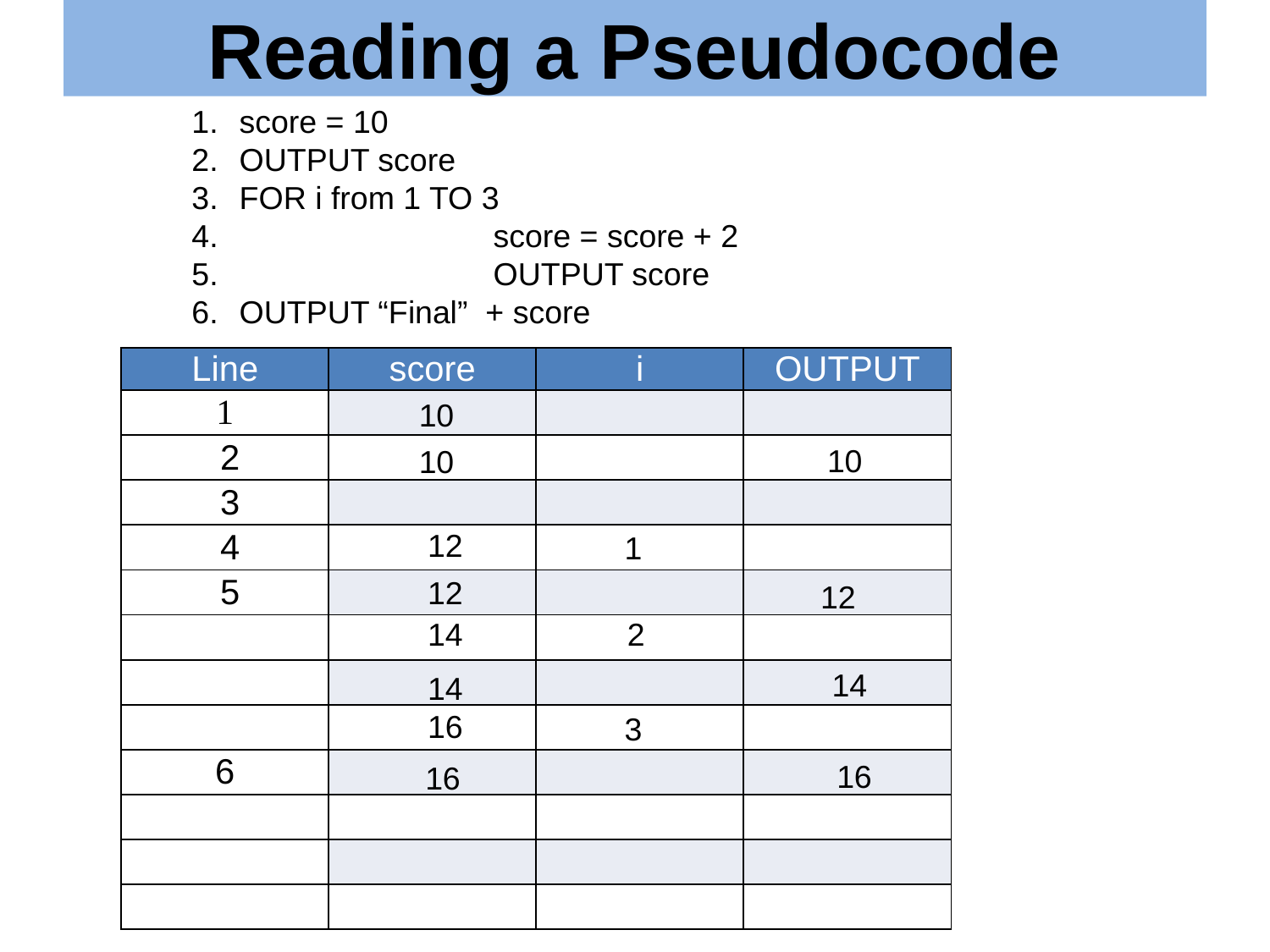

# Reading a Pseudocode
score = 10
OUTPUT score
FOR i from 1 TO 3
		score = score + 2
		OUTPUT score
OUTPUT “Final”  + score
| Line | score | i | OUTPUT |
| --- | --- | --- | --- |
| 1 |  |  |  |
| 2 |  |  |  |
| 3 |  |  |  |
| 4 |  |  |  |
| 5 |  |  |  |
|  |  |  |  |
|  |  |  |  |
|  |  |  |  |
| 6 |  |  |  |
|  |  |  |  |
|  |  |  |  |
|  |  |  |  |
10
10
10
12
1
12
12
14
2
14
14
16
3
16
16